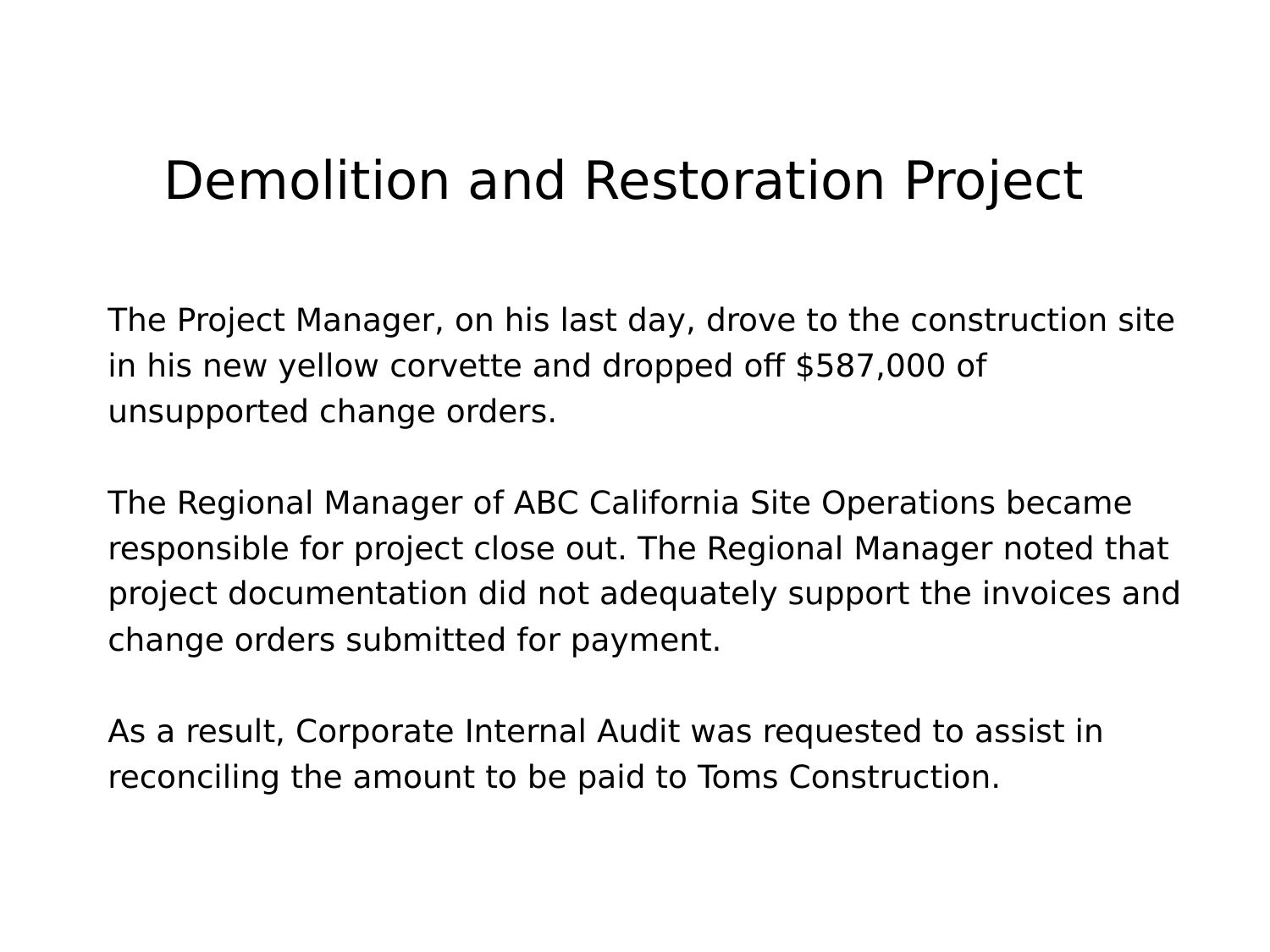

# Demolition and Restoration Project
The Project Manager, on his last day, drove to the construction site in his new yellow corvette and dropped off $587,000 of unsupported change orders.

The Regional Manager of ABC California Site Operations became responsible for project close out. The Regional Manager noted that project documentation did not adequately support the invoices and change orders submitted for payment.

As a result, Corporate Internal Audit was requested to assist in reconciling the amount to be paid to Toms Construction.